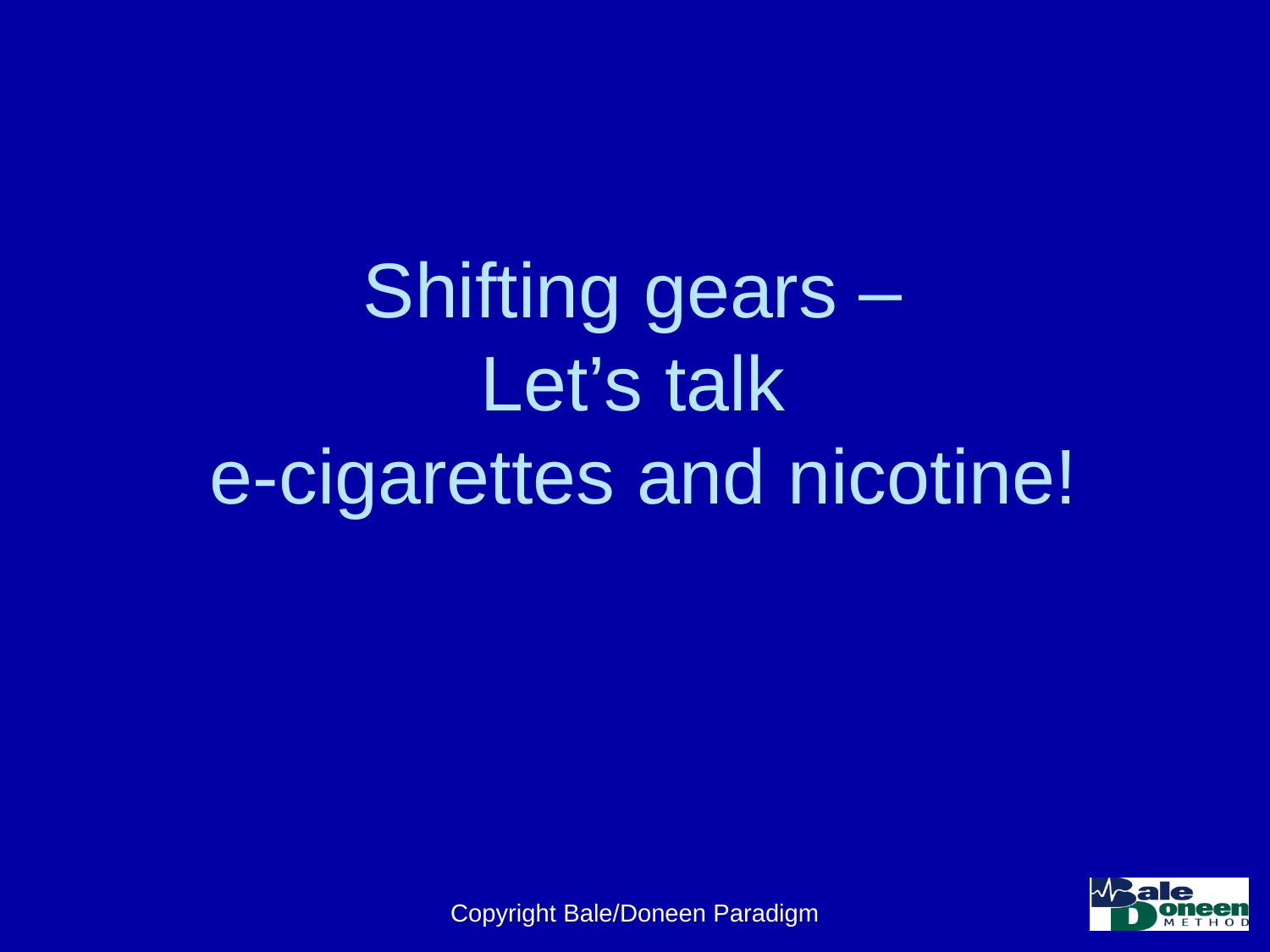

# Shifting gears – Let’s talk e-cigarettes and nicotine!
Copyright Bale/Doneen Paradigm